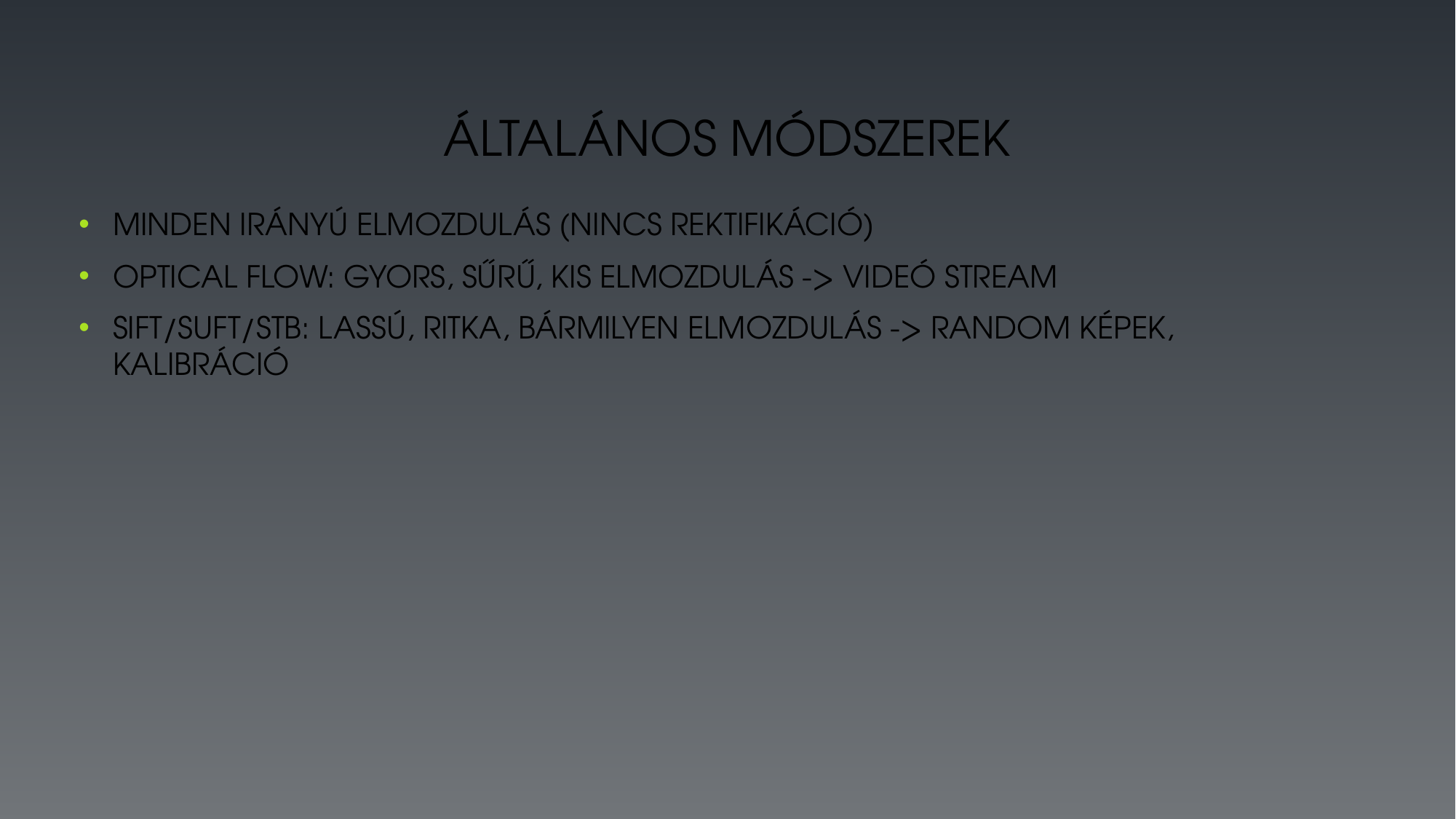

# Általános módszerek
Minden irányú elmozdulás (Nincs rektifikáció)
Optical Flow: Gyors, sűrű, kis elmozdulás -> Videó stream
SIFT/SUFT/stb: Lassú, Ritka, Bármilyen elmozdulás -> Random képek, kalibráció